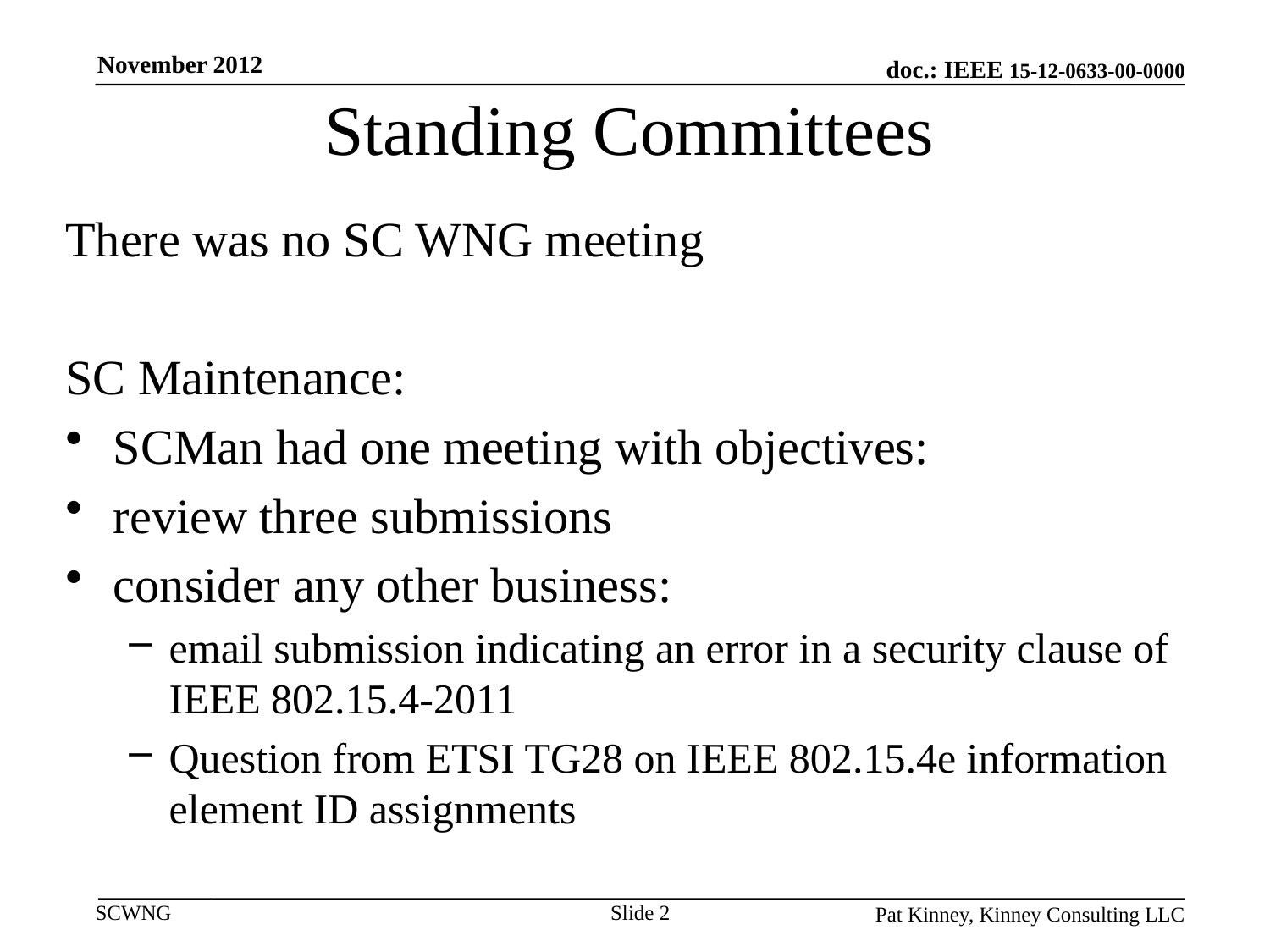

November 2012
# Standing Committees
There was no SC WNG meeting

SC Maintenance:
SCMan had one meeting with objectives:
review three submissions
consider any other business:
email submission indicating an error in a security clause of IEEE 802.15.4-2011
Question from ETSI TG28 on IEEE 802.15.4e information element ID assignments
Slide 2
Pat Kinney, Kinney Consulting LLC